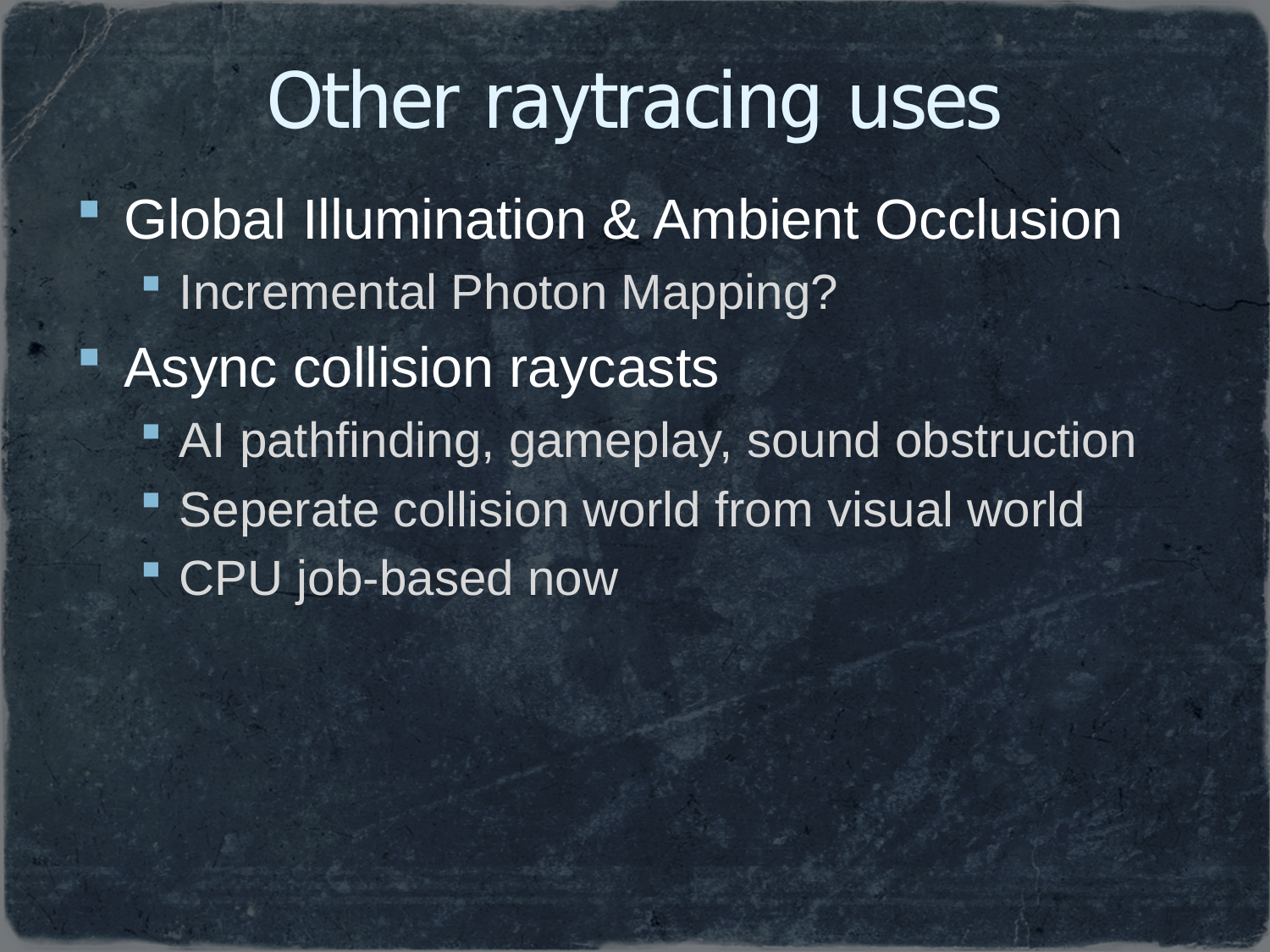

# Other raytracing uses
Global Illumination & Ambient Occlusion
Incremental Photon Mapping?
Async collision raycasts
AI pathfinding, gameplay, sound obstruction
Seperate collision world from visual world
CPU job-based now